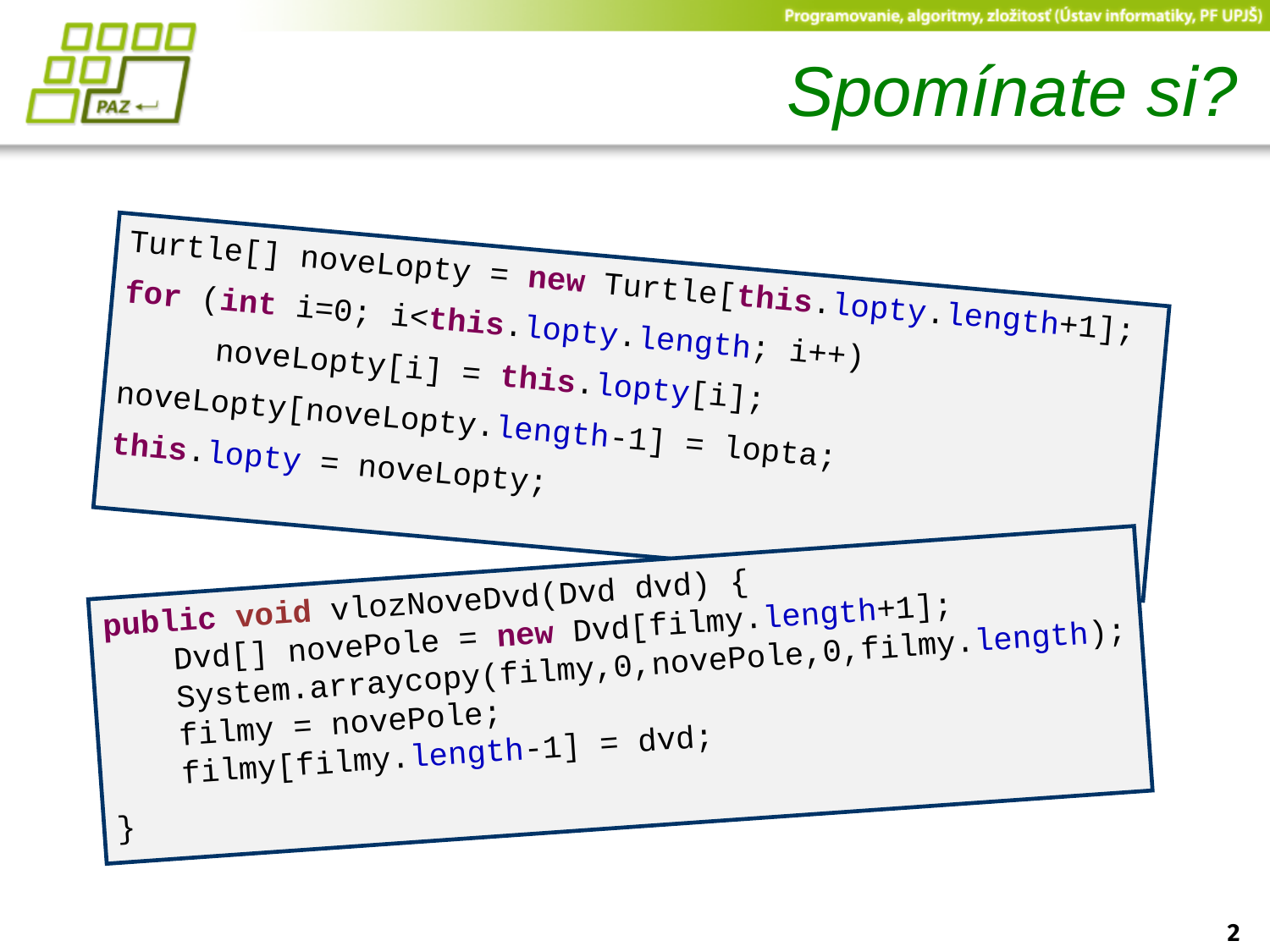

# Spomínate si?
Turtle[] noveLopty = new Turtle[this.lopty.length+1];
for (int i=0; i<this.lopty.length; i++)
     noveLopty[i] = this.lopty[i];
noveLopty[noveLopty.length-1] = lopta;
this.lopty = noveLopty;
public void vlozNoveDvd(Dvd dvd) {
 Dvd[] novePole = new Dvd[filmy.length+1];
 System.arraycopy(filmy,0,novePole,0,filmy.length);
 filmy = novePole;
 filmy[filmy.length-1] = dvd;
}